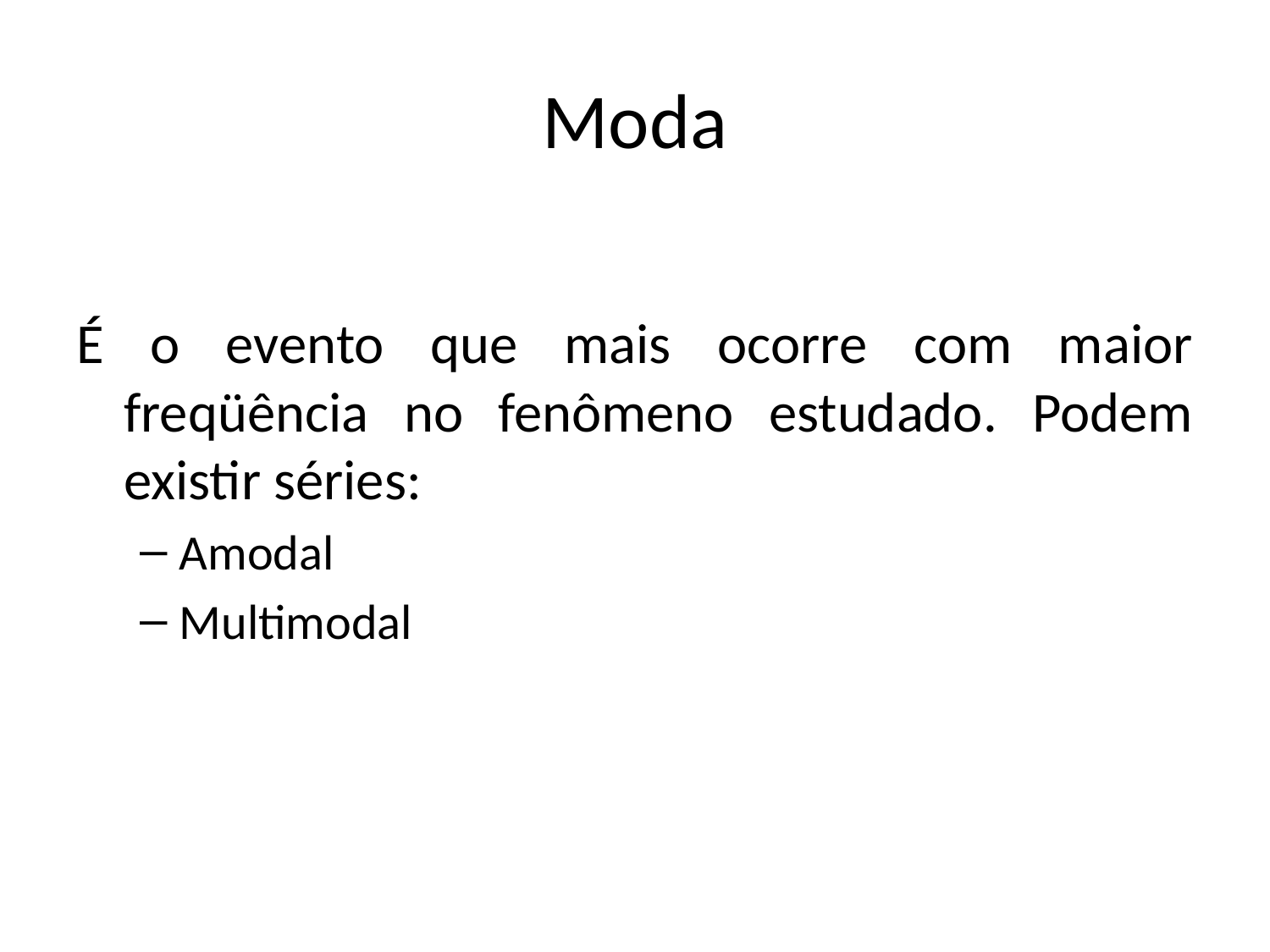

# Moda

É o evento que mais ocorre com maior freqüência no fenômeno estudado. Podem existir séries:
Amodal
Multimodal